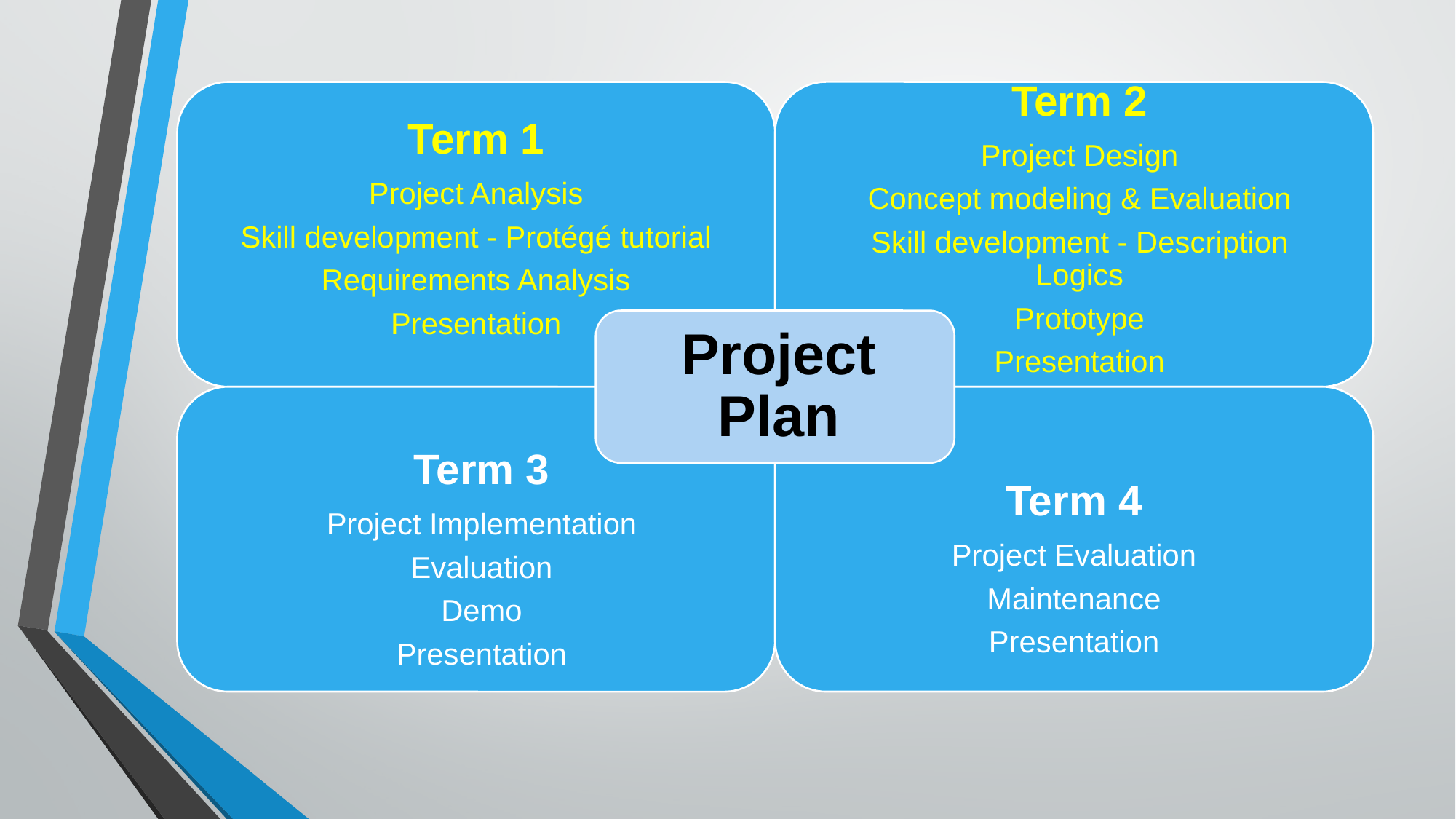

Term 1
Project Analysis
Skill development - Protégé tutorial
Requirements Analysis
Presentation

Term 2
Project Design
Concept modeling & Evaluation
Skill development - Description Logics
Prototype
Presentation
Term 3
Project Implementation
Evaluation
Demo
Presentation

Term 4
Project Evaluation
Maintenance
Presentation
Project Plan